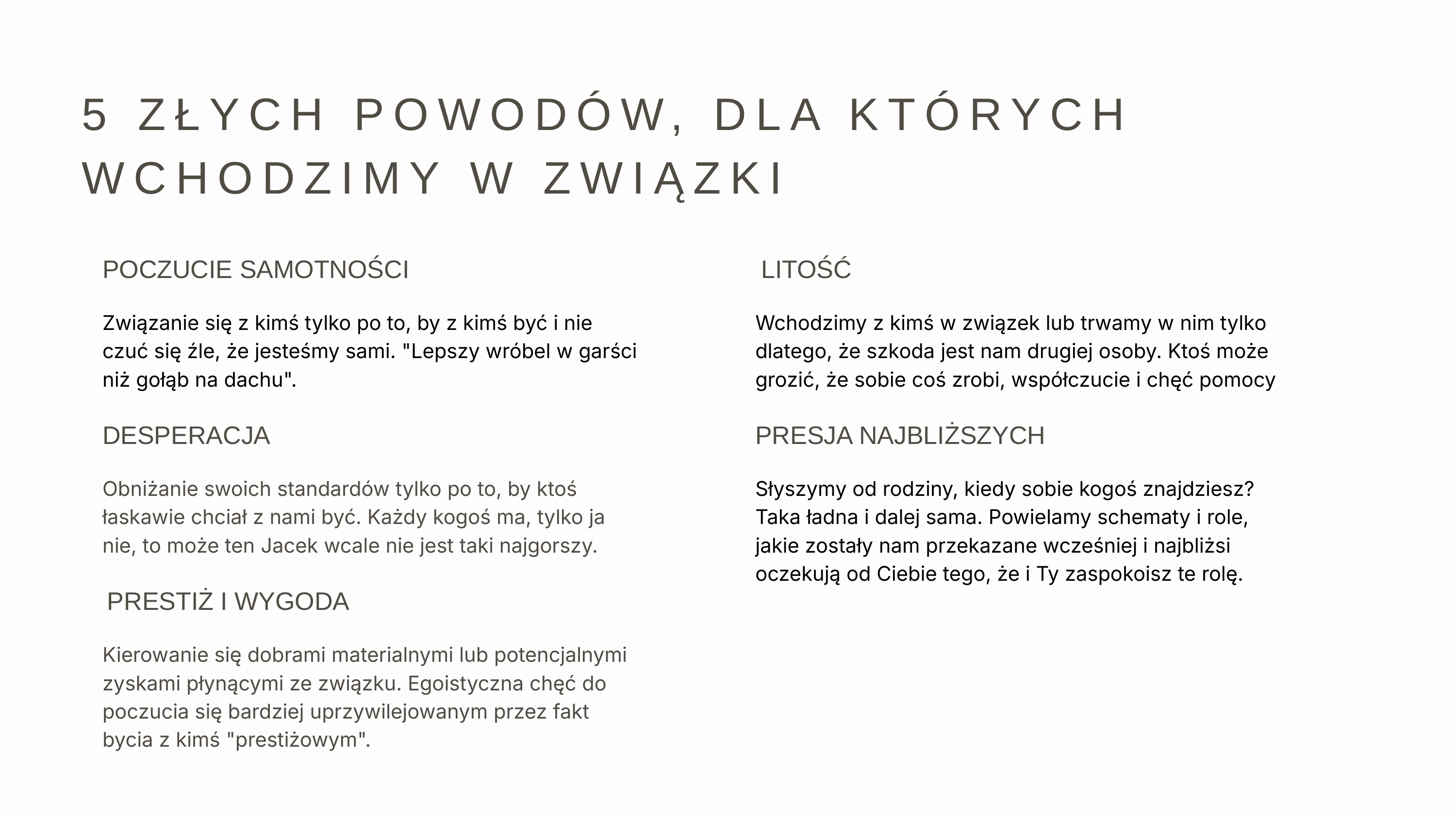

5 ZŁYCH POWODÓW, DLA KTÓRYCH WCHODZIMY W ZWIĄZKI
POCZUCIE SAMOTNOŚCI
LITOŚĆ
Związanie się z kimś tylko po to, by z kimś być i nie czuć się źle, że jesteśmy sami. "Lepszy wróbel w garści niż gołąb na dachu".
Wchodzimy z kimś w związek lub trwamy w nim tylko dlatego, że szkoda jest nam drugiej osoby. Ktoś może grozić, że sobie coś zrobi, współczucie i chęć pomocy
DESPERACJA
PRESJA NAJBLIŻSZYCH
Obniżanie swoich standardów tylko po to, by ktoś łaskawie chciał z nami być. Każdy kogoś ma, tylko ja nie, to może ten Jacek wcale nie jest taki najgorszy.
Słyszymy od rodziny, kiedy sobie kogoś znajdziesz? Taka ładna i dalej sama. Powielamy schematy i role, jakie zostały nam przekazane wcześniej i najbliżsi oczekują od Ciebie tego, że i Ty zaspokoisz te rolę.
PRESTIŻ I WYGODA
Kierowanie się dobrami materialnymi lub potencjalnymi zyskami płynącymi ze związku. Egoistyczna chęć do poczucia się bardziej uprzywilejowanym przez fakt bycia z kimś "prestiżowym".